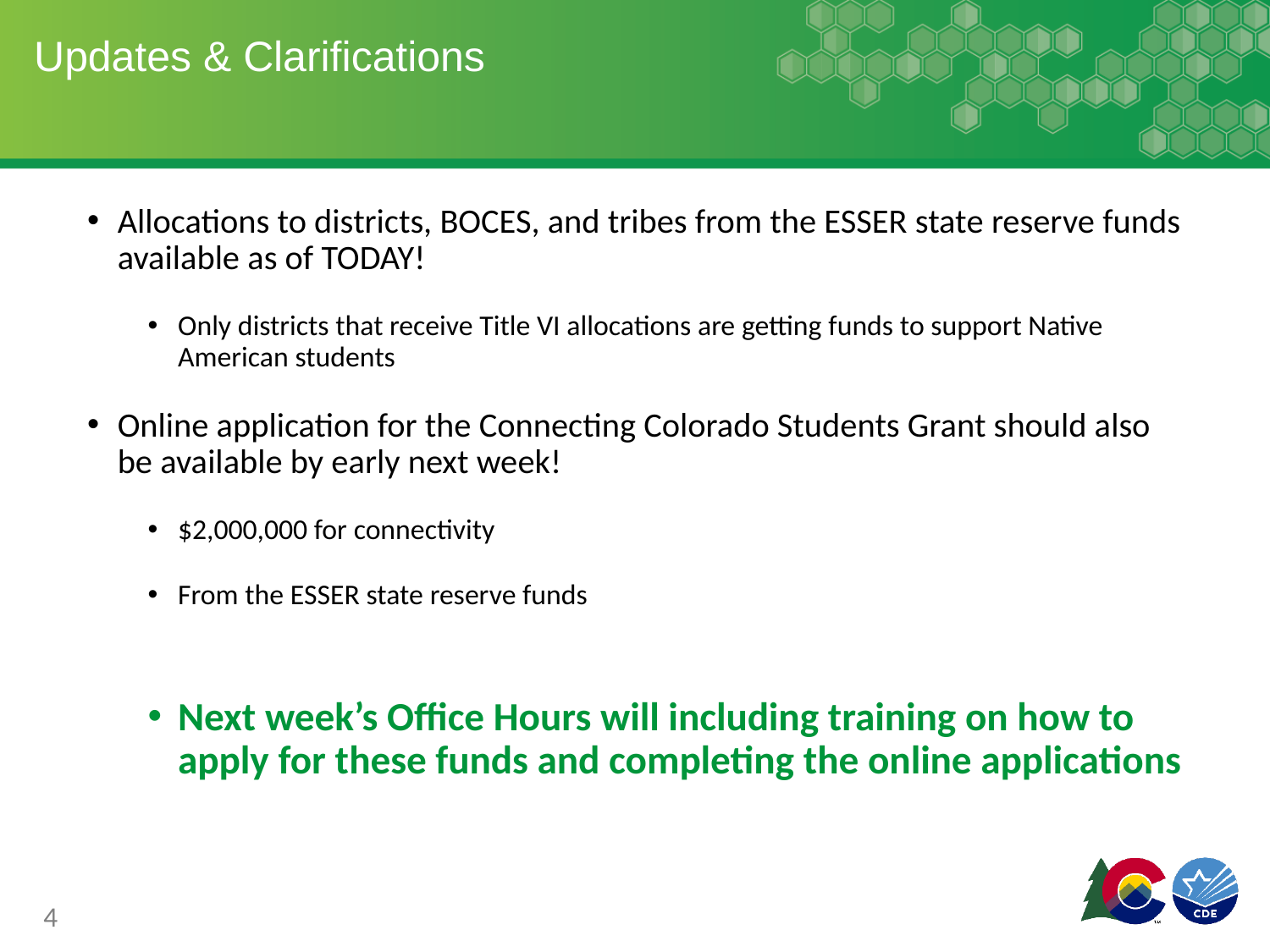

# Updates & Clarifications
Allocations to districts, BOCES, and tribes from the ESSER state reserve funds available as of TODAY!
Only districts that receive Title VI allocations are getting funds to support Native American students
Online application for the Connecting Colorado Students Grant should also be available by early next week!
$2,000,000 for connectivity
From the ESSER state reserve funds

Next week’s Office Hours will including training on how to apply for these funds and completing the online applications
4